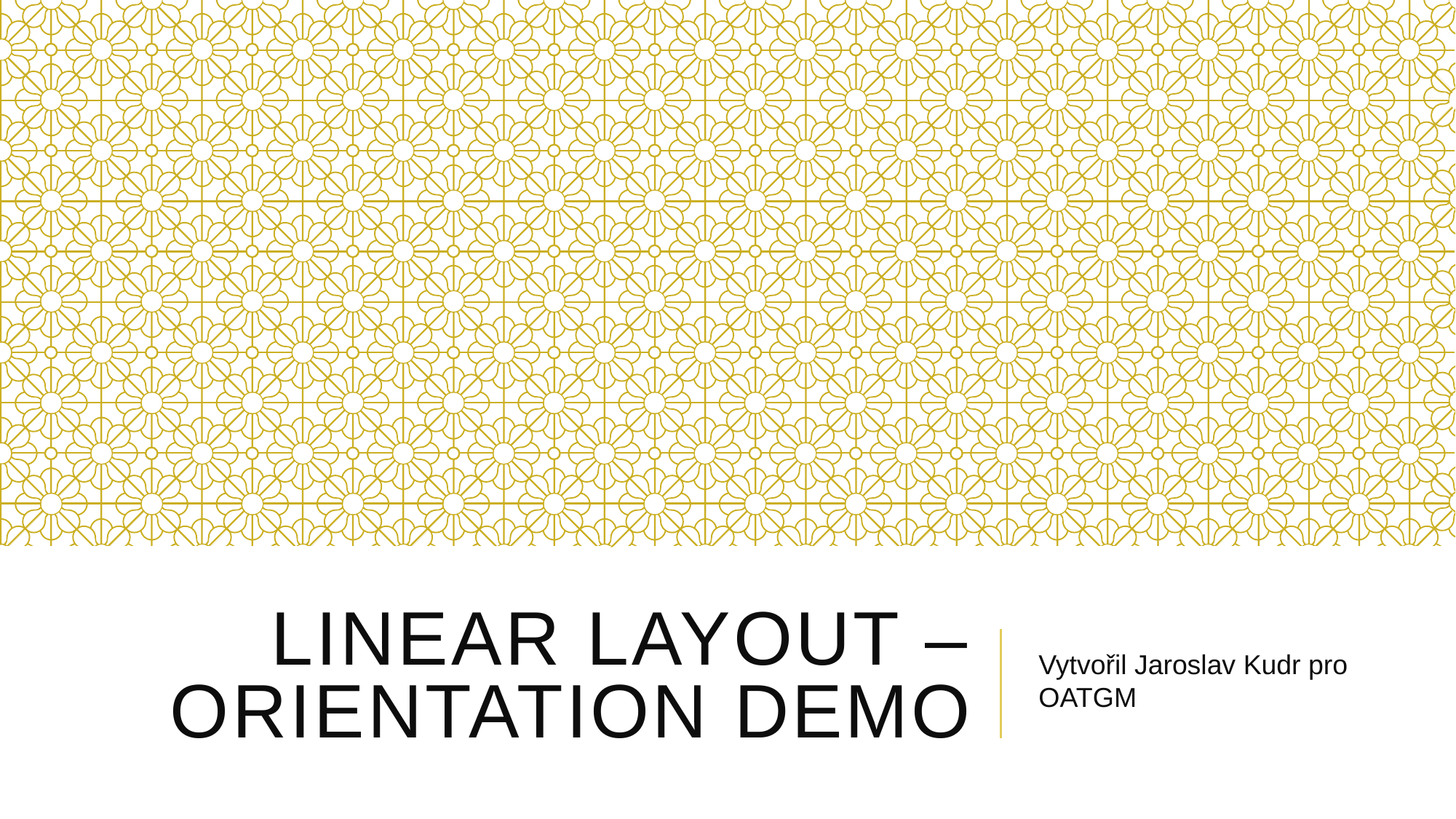

# LINEAR LAYOUT – orientation DEMO
Vytvořil Jaroslav Kudr pro OATGM